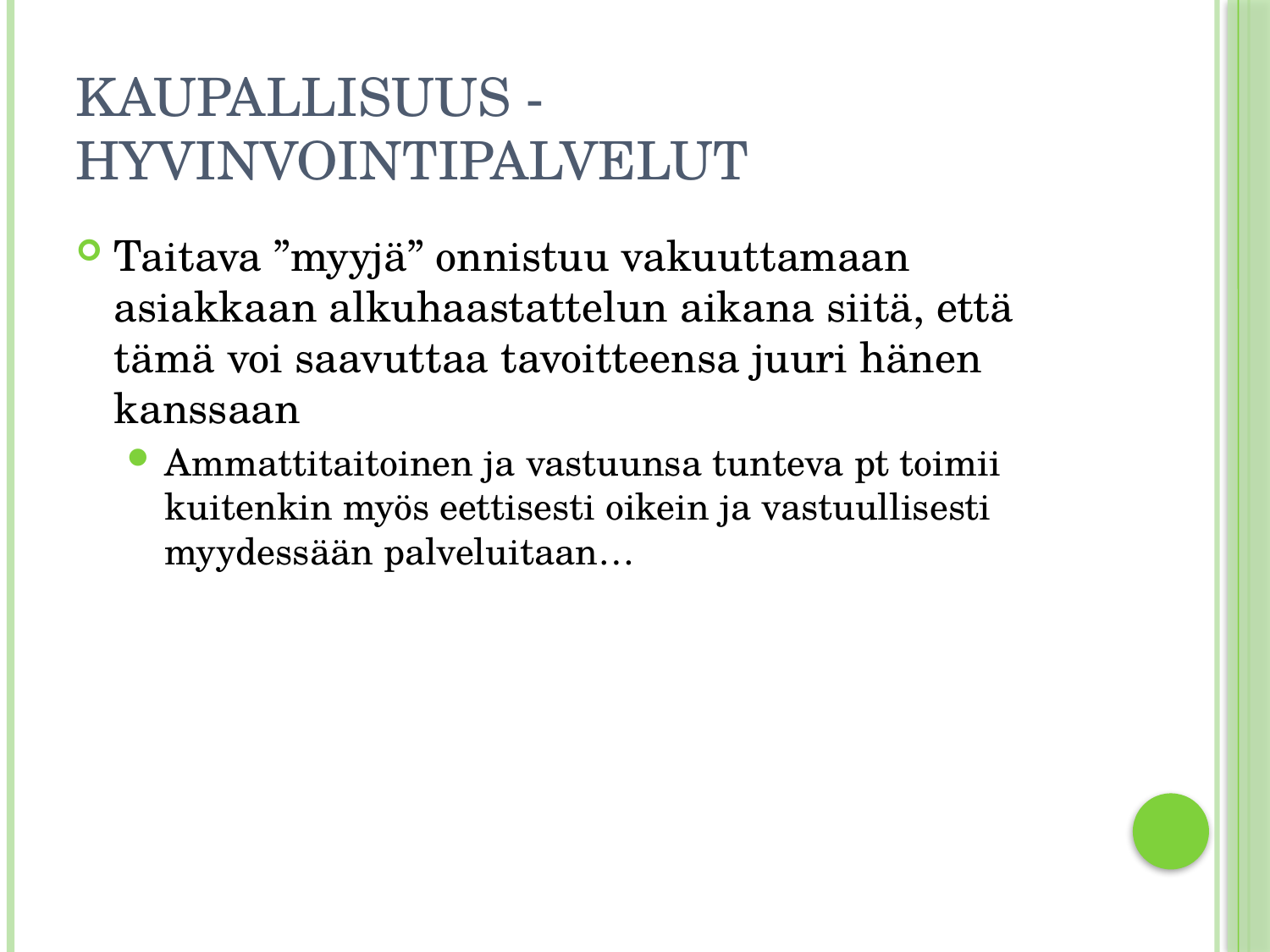

# Kaupallisuus - hyvinvointipalvelut
Taitava ”myyjä” onnistuu vakuuttamaan asiakkaan alkuhaastattelun aikana siitä, että tämä voi saavuttaa tavoitteensa juuri hänen kanssaan
Ammattitaitoinen ja vastuunsa tunteva pt toimii kuitenkin myös eettisesti oikein ja vastuullisesti myydessään palveluitaan…